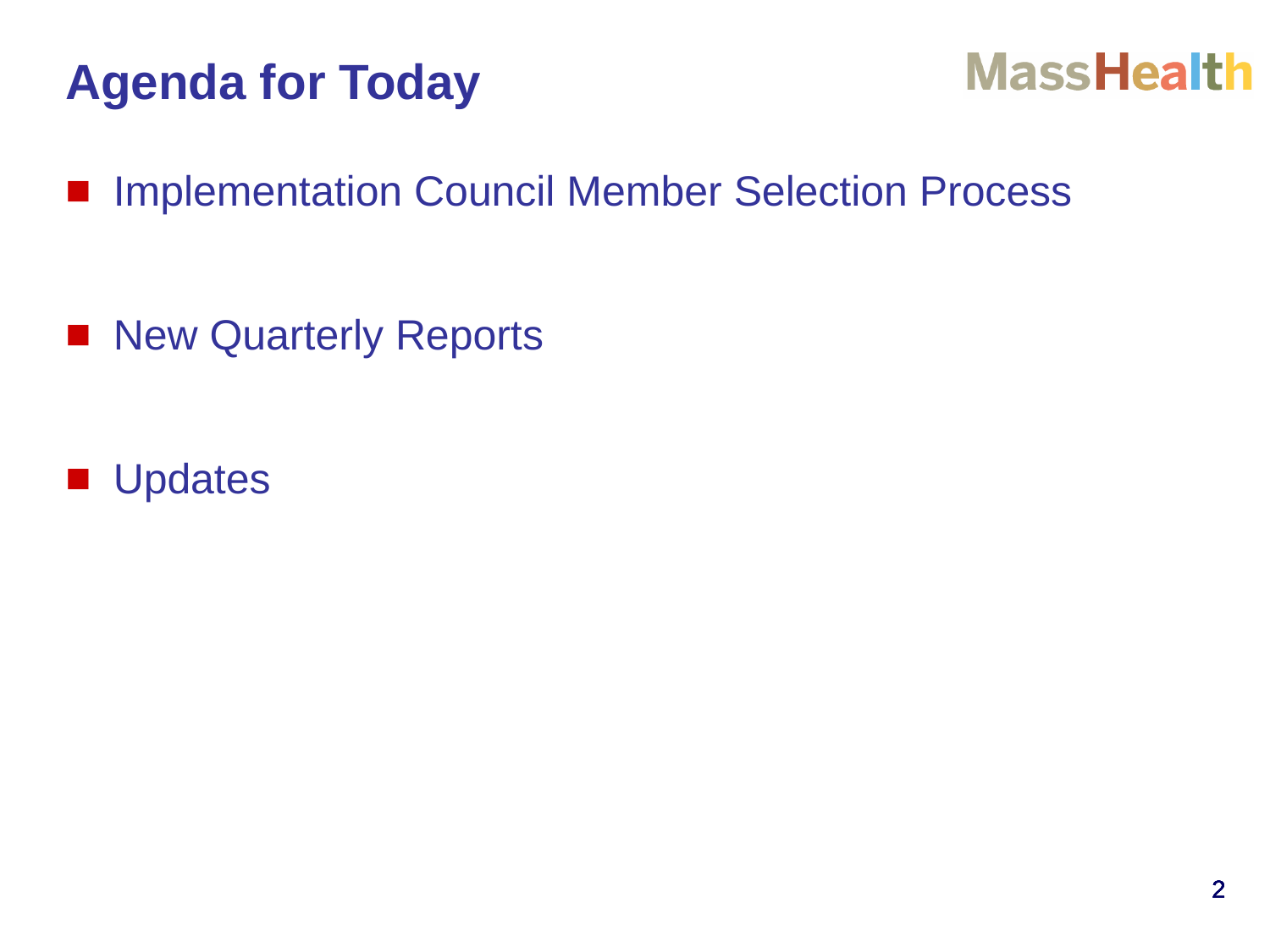

# Agenda for Today

Implementation Council Member Selection Process

New Quarterly Reports

Updates

2
2
2
2
2
2